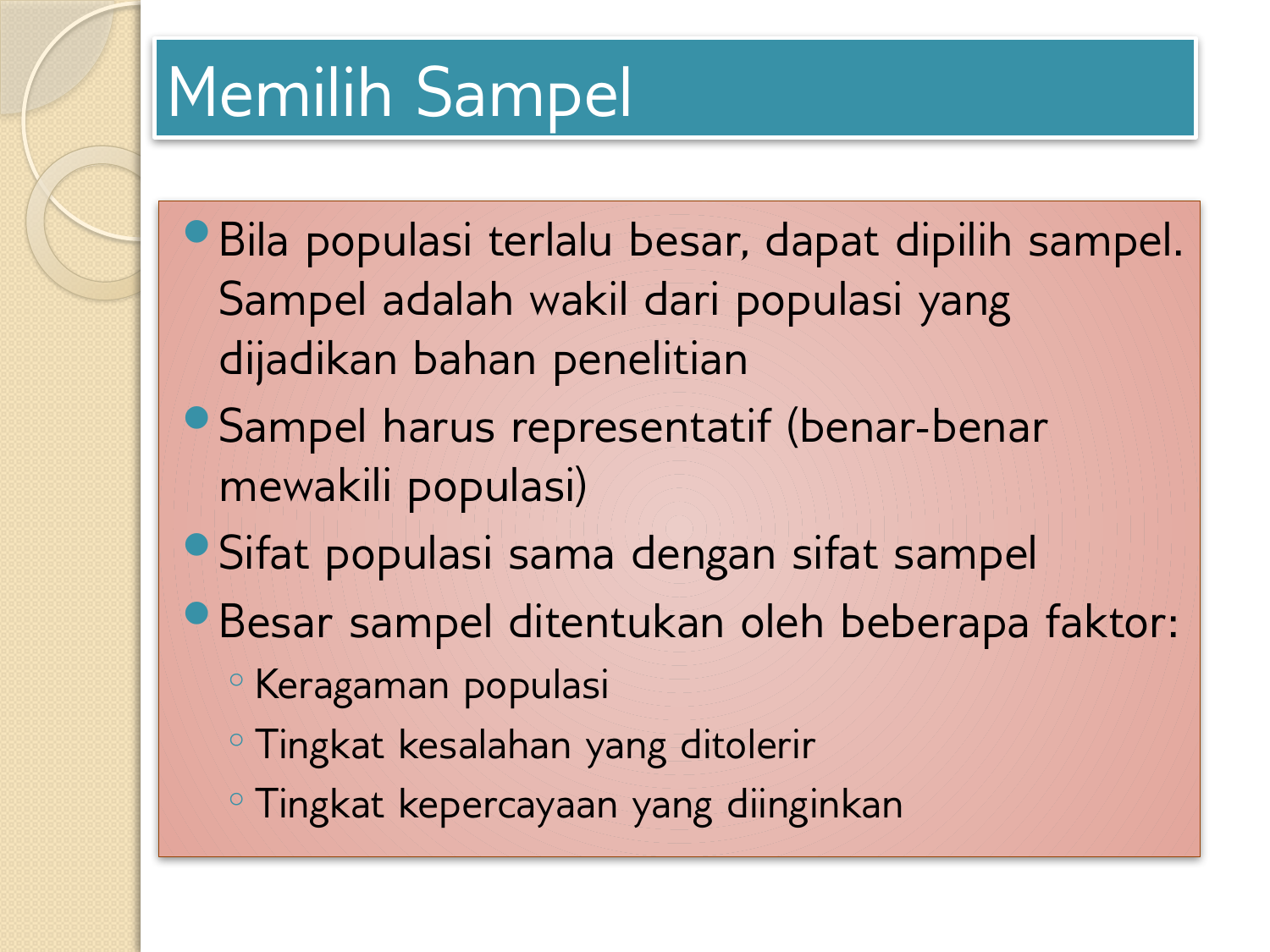

# Memilih Sampel
Bila populasi terlalu besar, dapat dipilih sampel. Sampel adalah wakil dari populasi yang dijadikan bahan penelitian
Sampel harus representatif (benar-benar mewakili populasi)
Sifat populasi sama dengan sifat sampel
Besar sampel ditentukan oleh beberapa faktor:
Keragaman populasi
Tingkat kesalahan yang ditolerir
Tingkat kepercayaan yang diinginkan